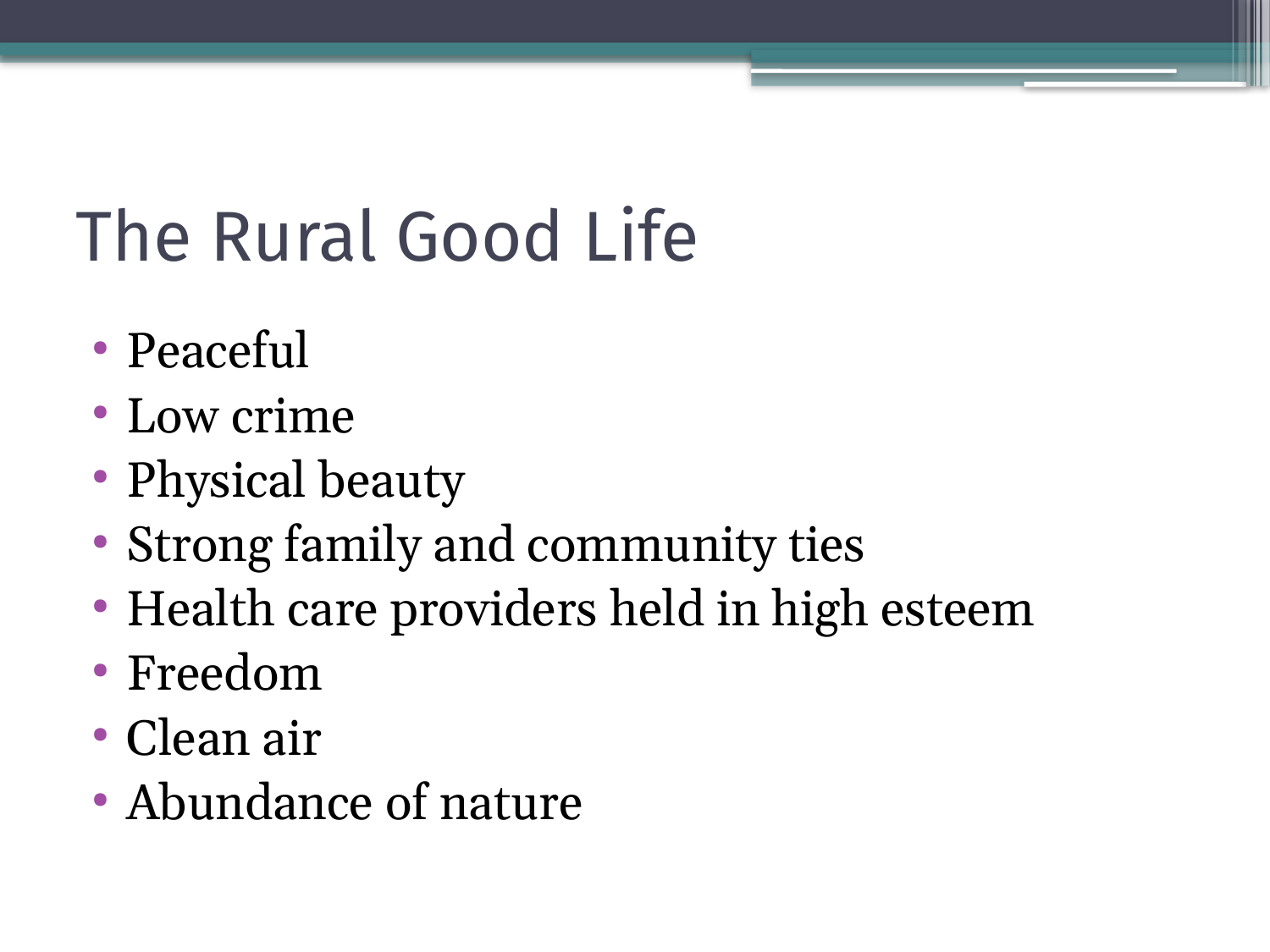

# The Rural Good Life
Peaceful
Low crime
Physical beauty
Strong family and community ties
Health care providers held in high esteem
Freedom
Clean air
Abundance of nature